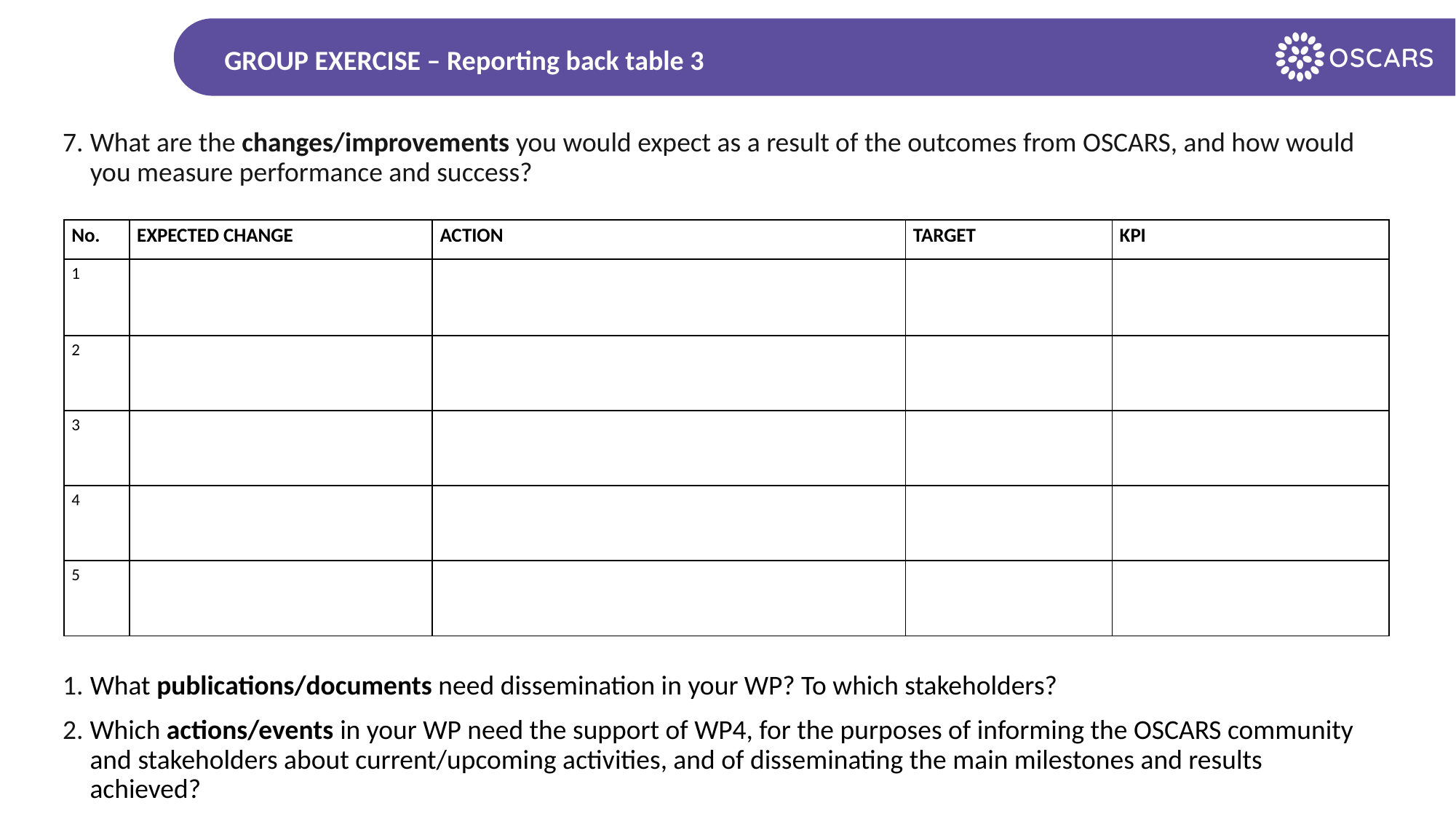

# GROUP EXERCISE – Reporting back table 3
What are the changes/improvements you would expect as a result of the outcomes from OSCARS, and how would you measure performance and success?
| No. | EXPECTED CHANGE | ACTION | TARGET | KPI |
| --- | --- | --- | --- | --- |
| 1 |  |  |  |  |
| 2 |  |  |  |  |
| 3 |  |  |  |  |
| 4 |  |  |  |  |
| 5 |  |  |  |  |
What publications/documents need dissemination in your WP? To which stakeholders?
Which actions/events in your WP need the support of WP4, for the purposes of informing the OSCARS community and stakeholders about current/upcoming activities, and of disseminating the main milestones and results achieved?